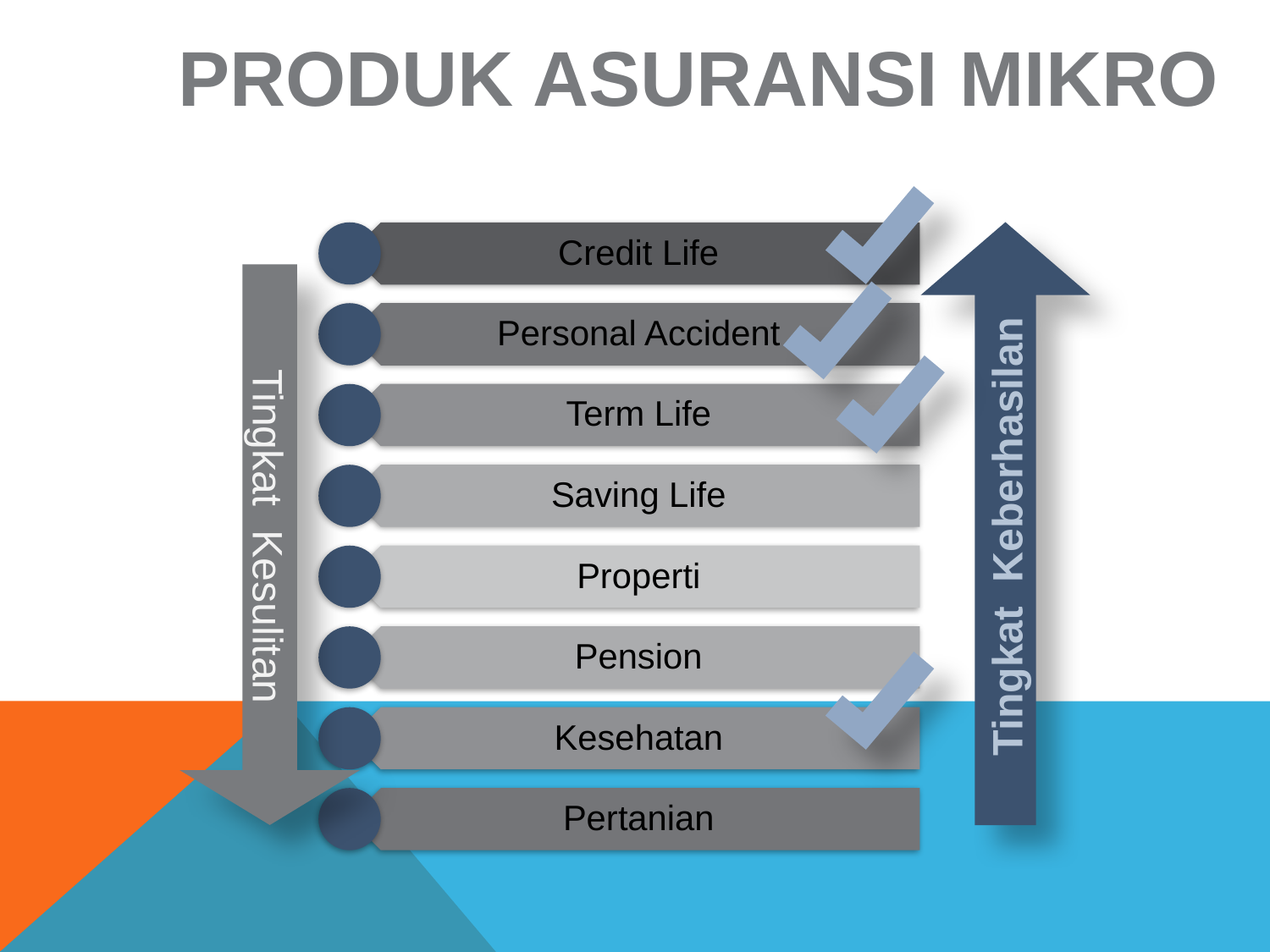

PRODUK ASURANSI MIKRO

Credit Life
Personal Accident
Term Life
Saving Life
Properti
Pension
Kesehatan
Pertanian
Tingkat  Keberhasilan
Tingkat  Kesulitan